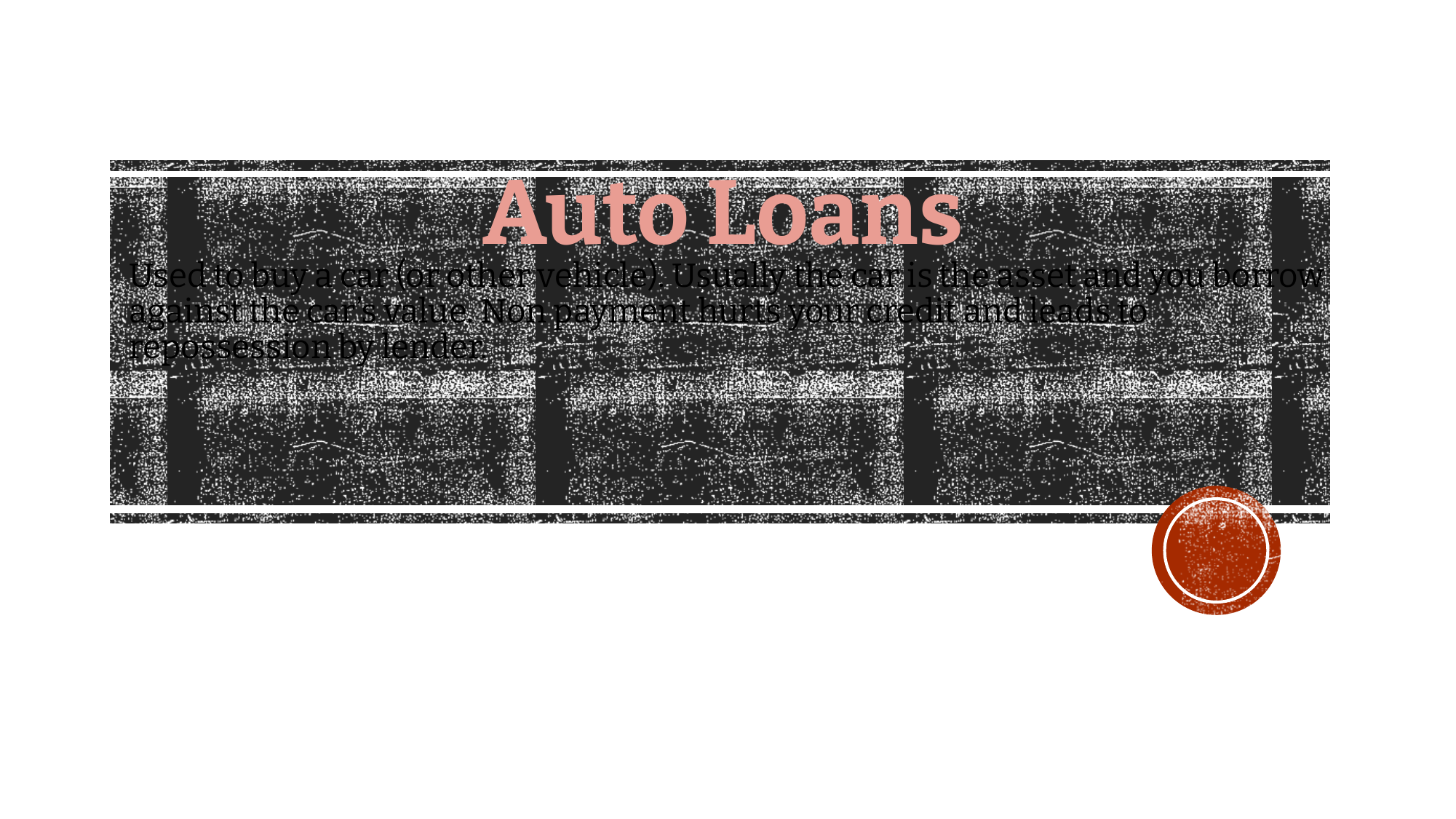

Auto Loans
Used to buy a car (or other vehicle). Usually the car is the asset and you borrow against the car’s value. Non payment hurts your credit and leads to repossession by lender.